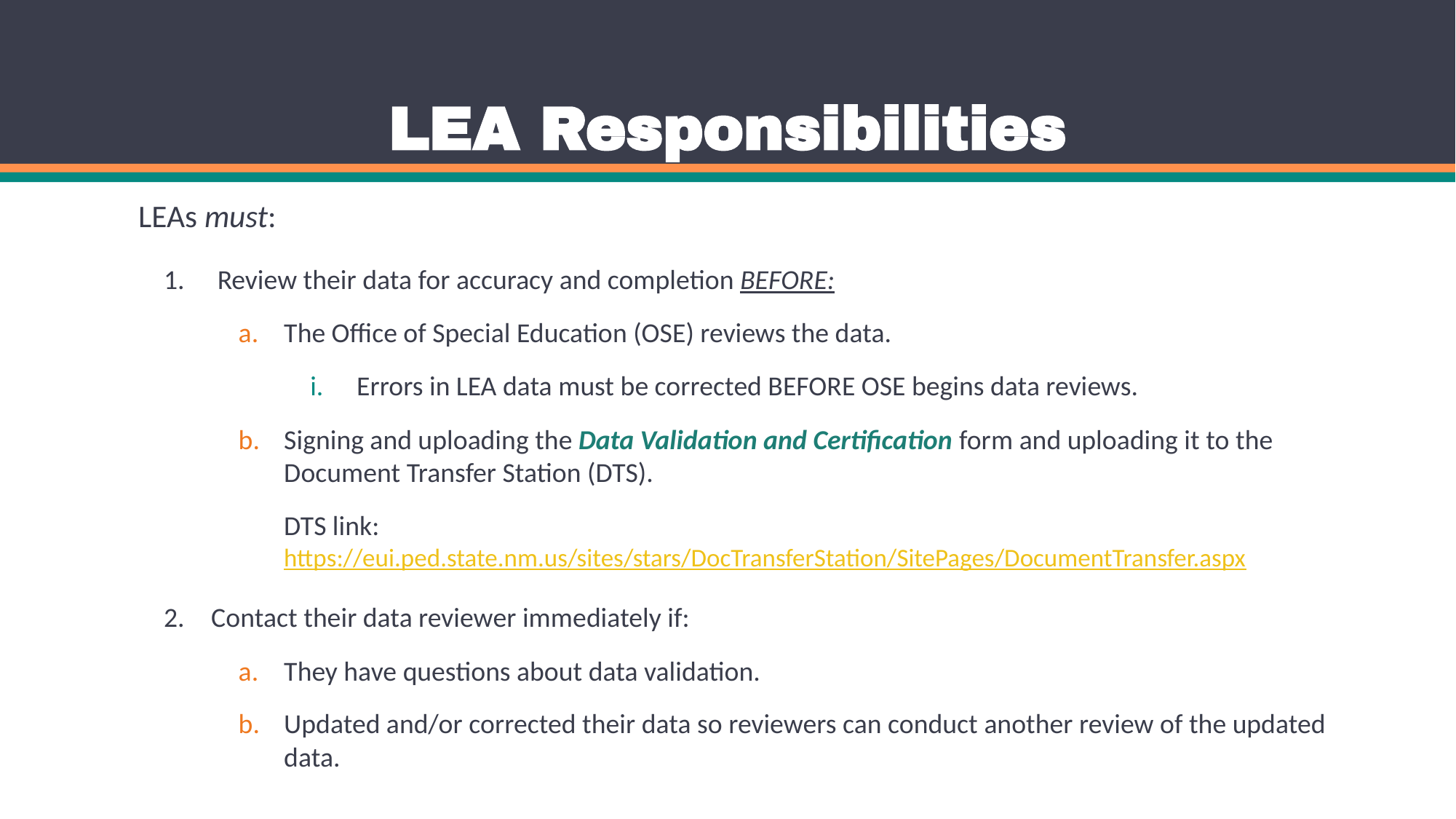

# LEA Responsibilities
LEAs must:
 Review their data for accuracy and completion BEFORE:
The Office of Special Education (OSE) reviews the data.
Errors in LEA data must be corrected BEFORE OSE begins data reviews.
Signing and uploading the Data Validation and Certification form and uploading it to the Document Transfer Station (DTS).
DTS link: https://eui.ped.state.nm.us/sites/stars/DocTransferStation/SitePages/DocumentTransfer.aspx
Contact their data reviewer immediately if:
They have questions about data validation.
Updated and/or corrected their data so reviewers can conduct another review of the updated data.